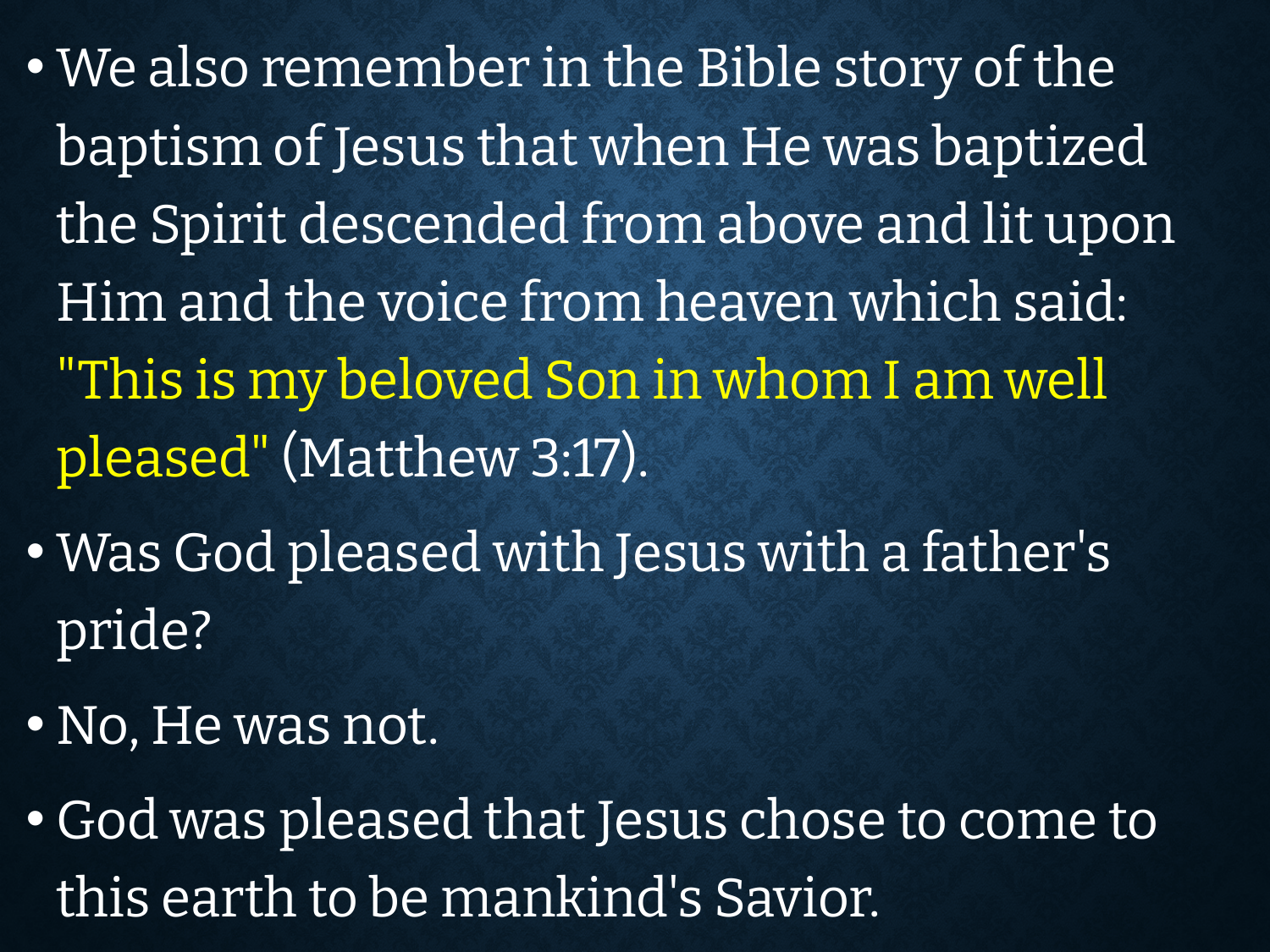

We also remember in the Bible story of the baptism of Jesus that when He was baptized the Spirit descended from above and lit upon Him and the voice from heaven which said: "This is my beloved Son in whom I am well pleased" (Matthew 3:17).
Was God pleased with Jesus with a father's pride?
No, He was not.
God was pleased that Jesus chose to come to this earth to be mankind's Savior.